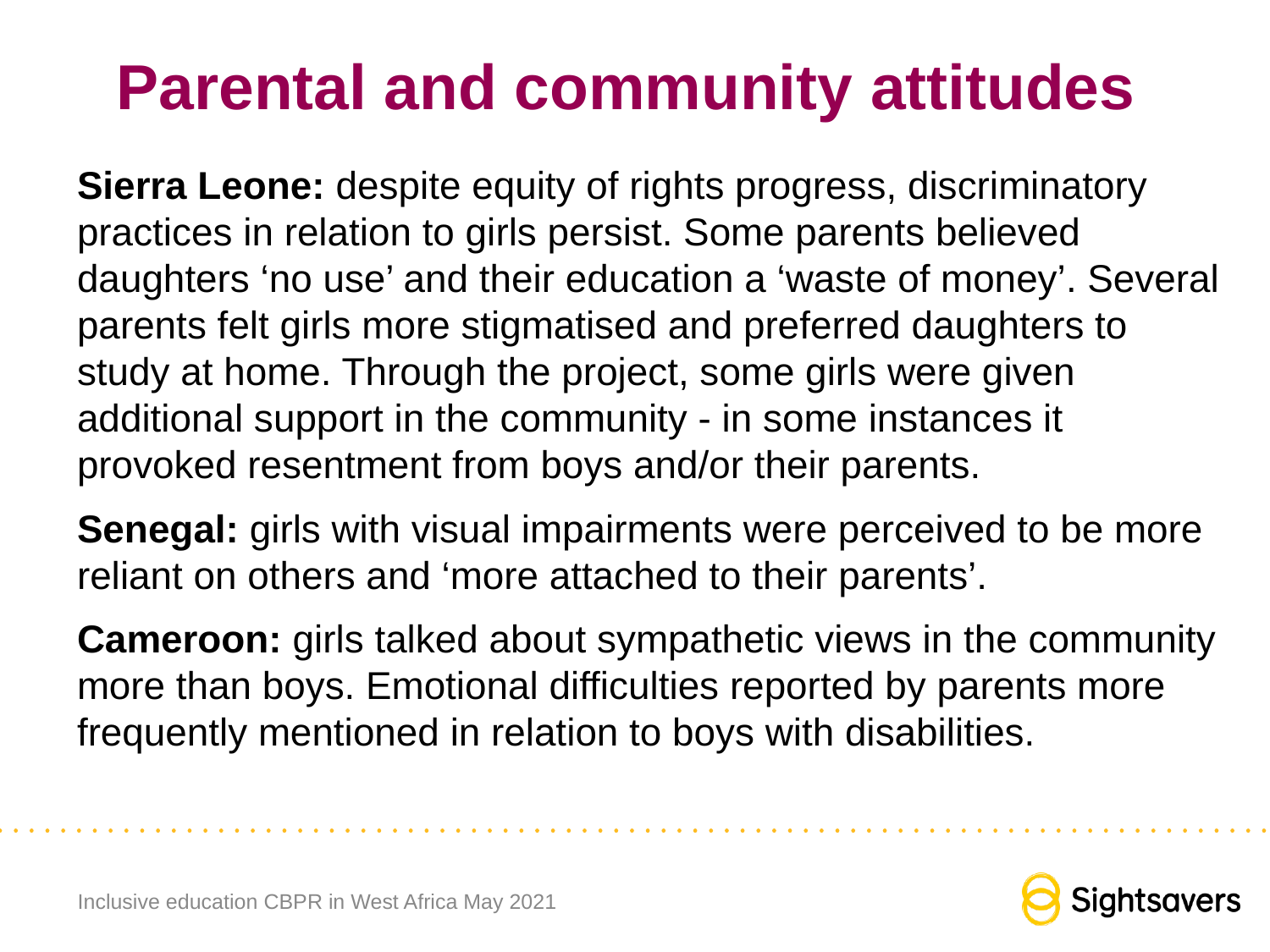

# Parental and community attitudes
Sierra Leone: despite equity of rights progress, discriminatory practices in relation to girls persist. Some parents believed daughters ‘no use’ and their education a ‘waste of money’. Several parents felt girls more stigmatised and preferred daughters to study at home. Through the project, some girls were given additional support in the community - in some instances it provoked resentment from boys and/or their parents.
Senegal: girls with visual impairments were perceived to be more reliant on others and ‘more attached to their parents’.
Cameroon: girls talked about sympathetic views in the community more than boys. Emotional difficulties reported by parents more frequently mentioned in relation to boys with disabilities.

Inclusive education CBPR in West Africa May 2021